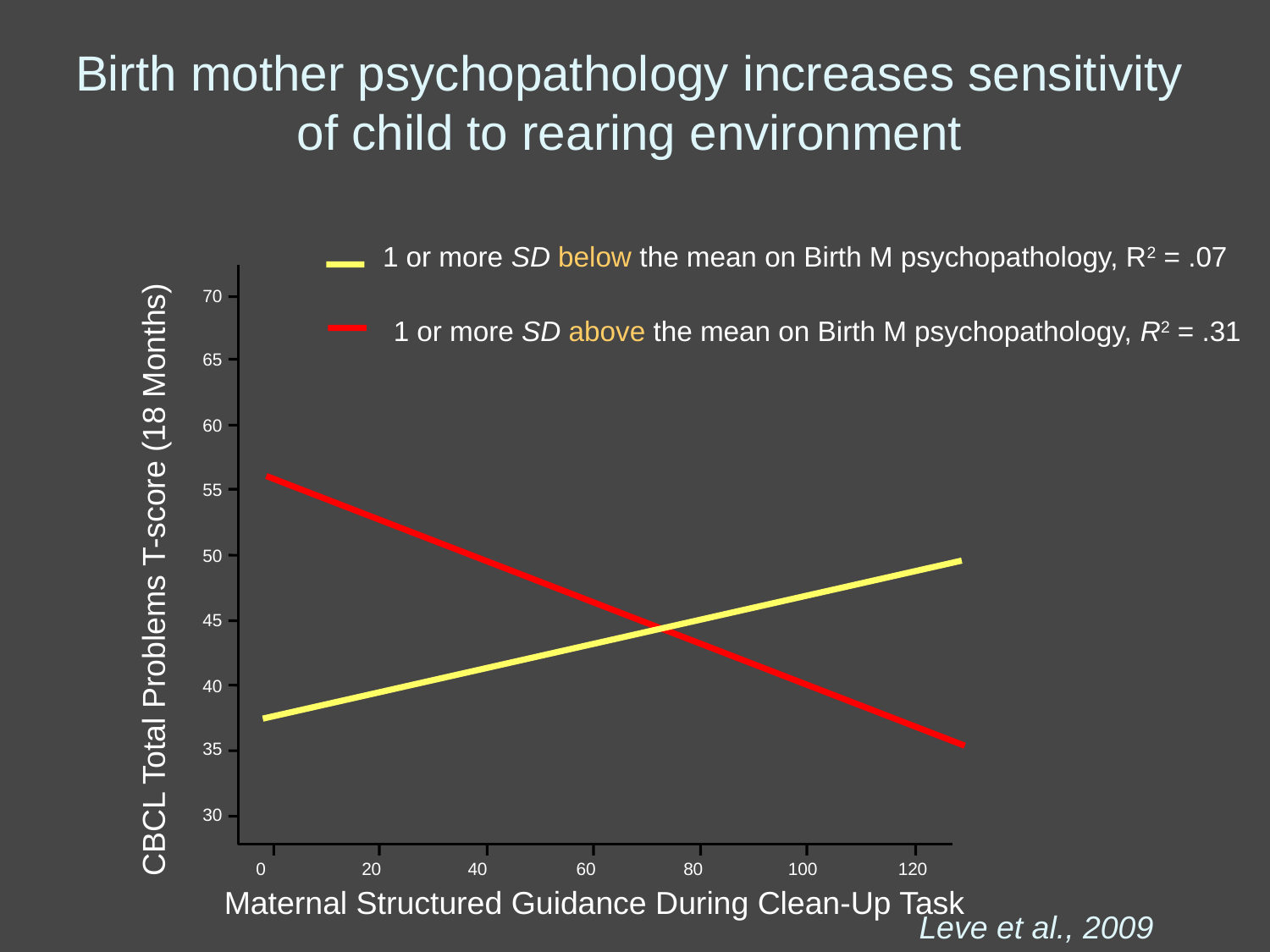

# Birth mother psychopathology increases sensitivity of child to rearing environment
CBCL Total Problems T-score (18 Months)
1 or more SD below the mean on Birth M psychopathology, R2 = .07

70
65
60
55
50
45
40
35
30
0
20
40
60
80
100
120

1 or more SD above the mean on Birth M psychopathology, R2 = .31

Maternal Structured Guidance During Clean-Up Task
Leve et al., 2009